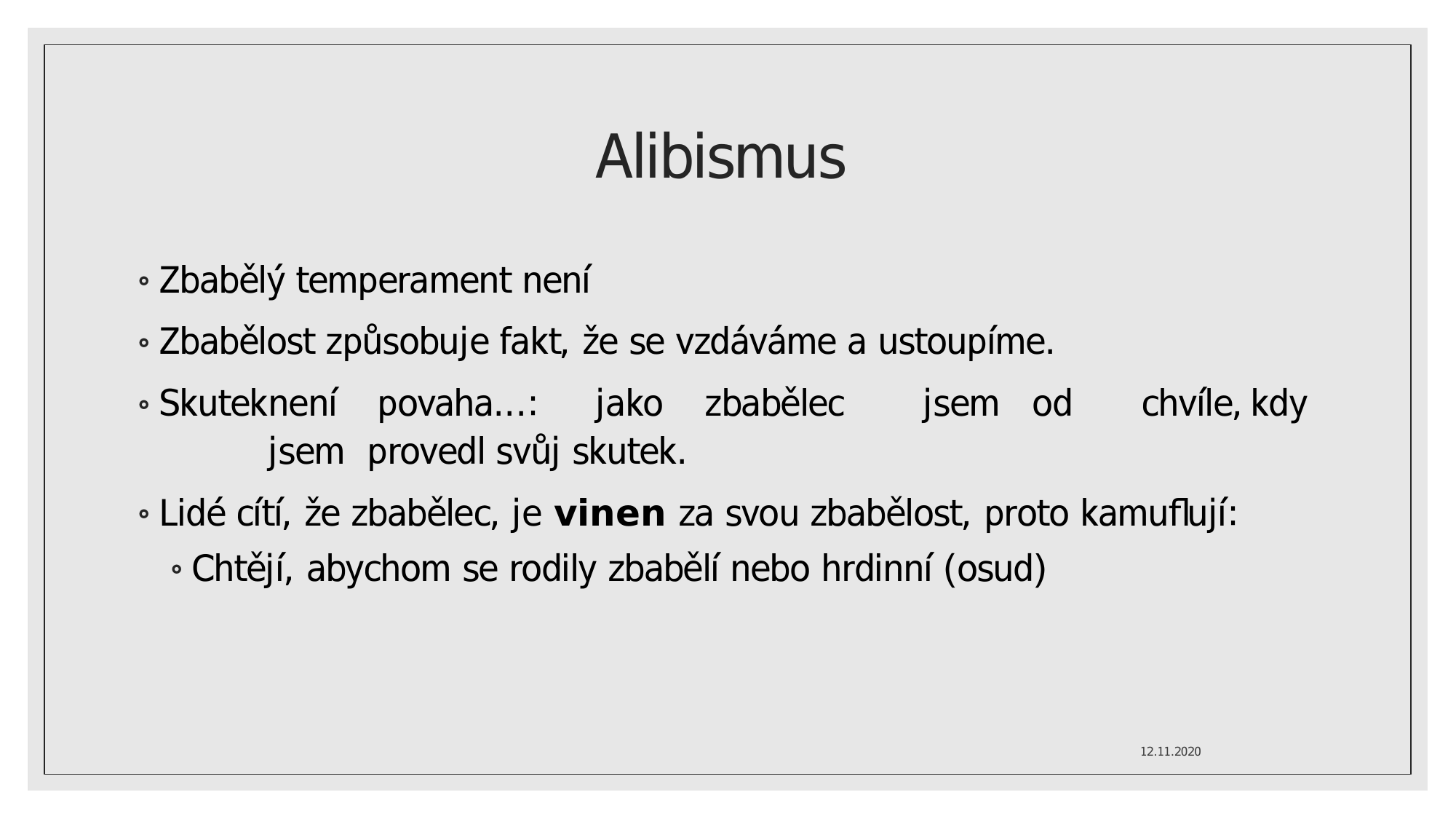

# Alibismus
Zbabělý temperament není
Zbabělost způsobuje fakt, že se vzdáváme a ustoupíme.
Skutek	není	povaha...:	jako	zbabělec	jsem	od	chvíle,	kdy	jsem  provedl svůj skutek.
Lidé cítí, že zbabělec, je vinen za svou zbabělost, proto kamuflují:
Chtějí, abychom se rodily zbabělí nebo hrdinní (osud)
12.11.2020